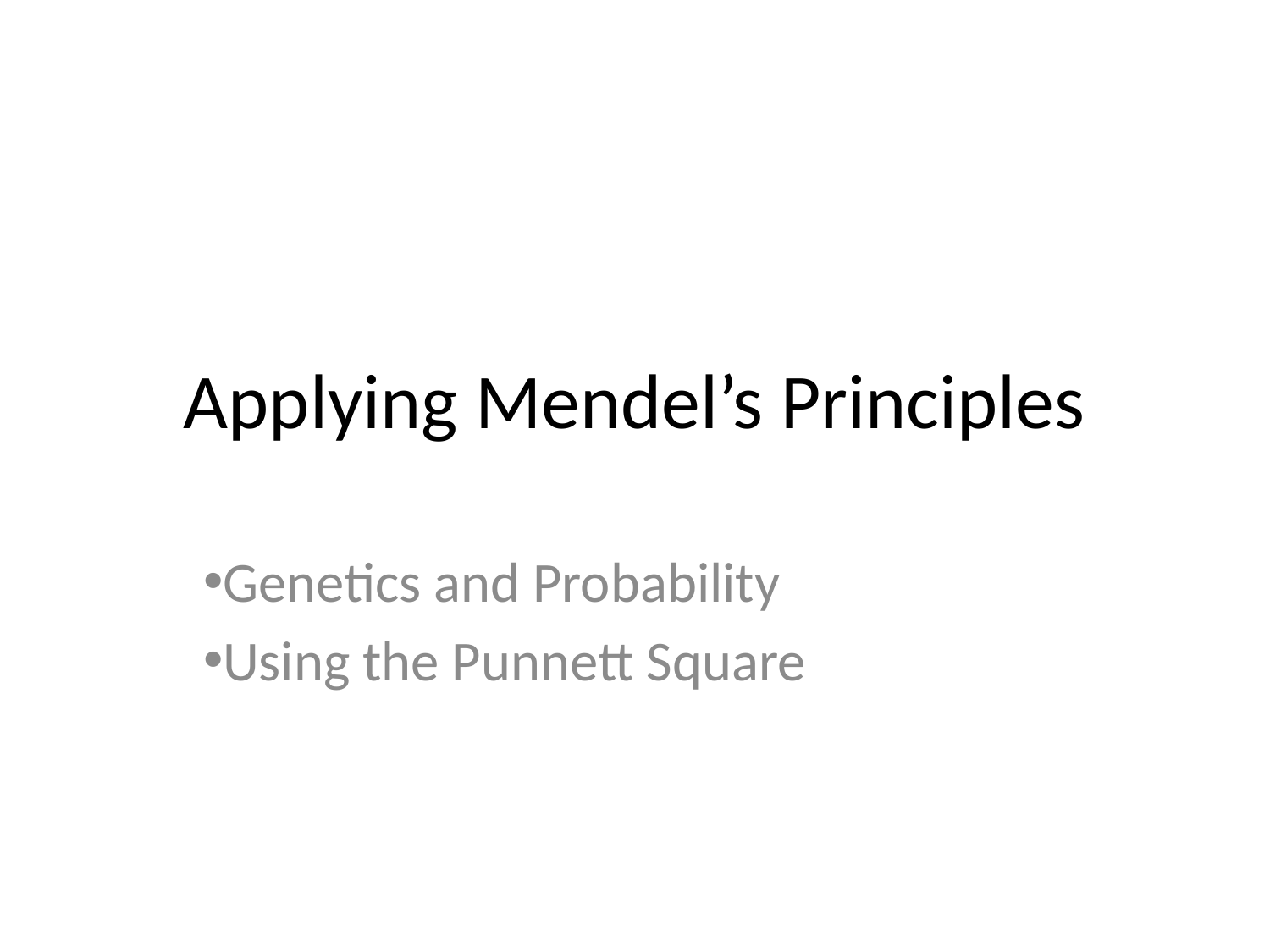

# Applying Mendel’s Principles
Genetics and Probability
Using the Punnett Square